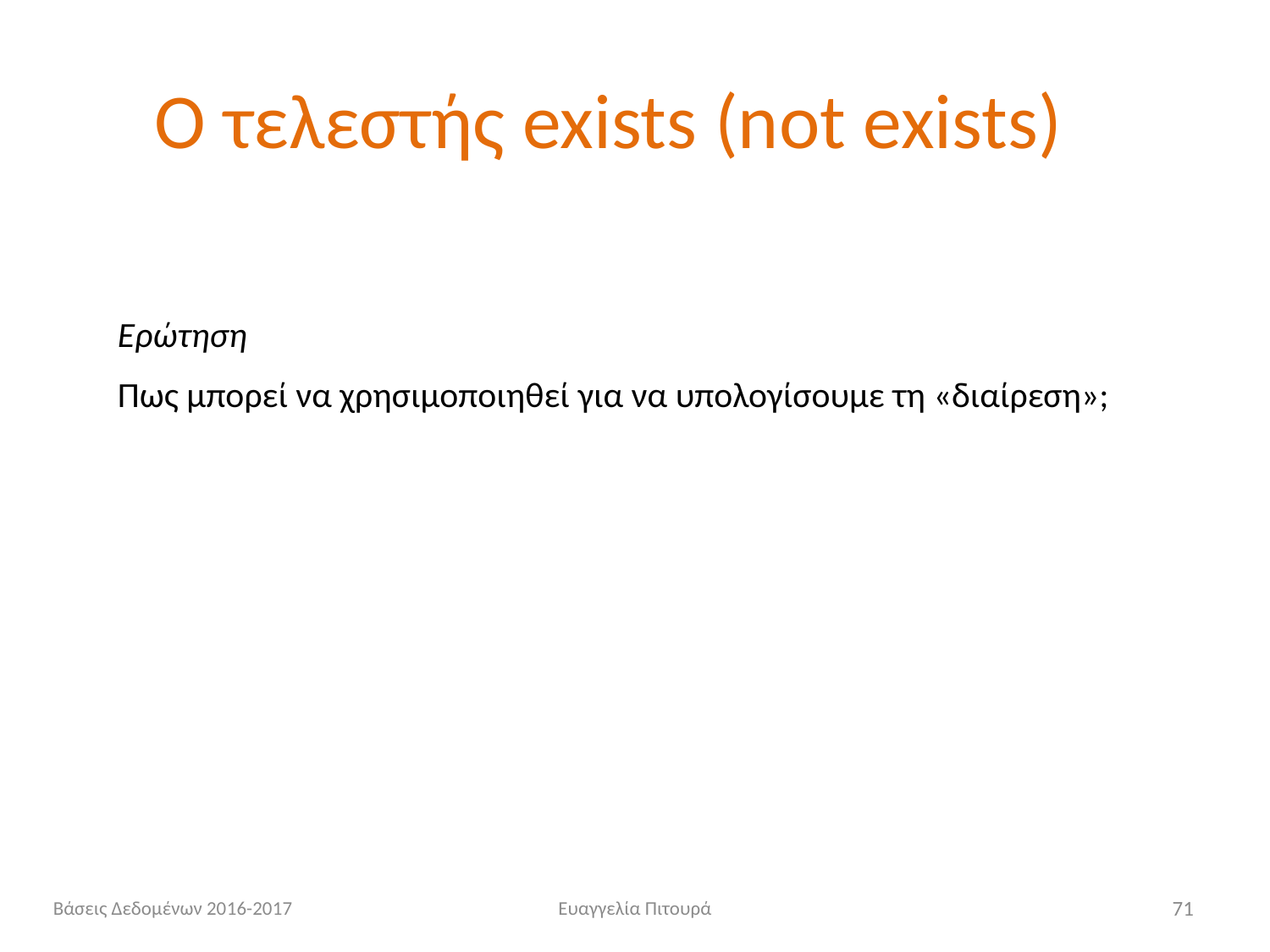

# Ο τελεστής exists (not exists)
Ερώτηση
Πως μπορεί να χρησιμοποιηθεί για να υπολογίσουμε τη «διαίρεση»;
Βάσεις Δεδομένων 2016-2017
Ευαγγελία Πιτουρά
71